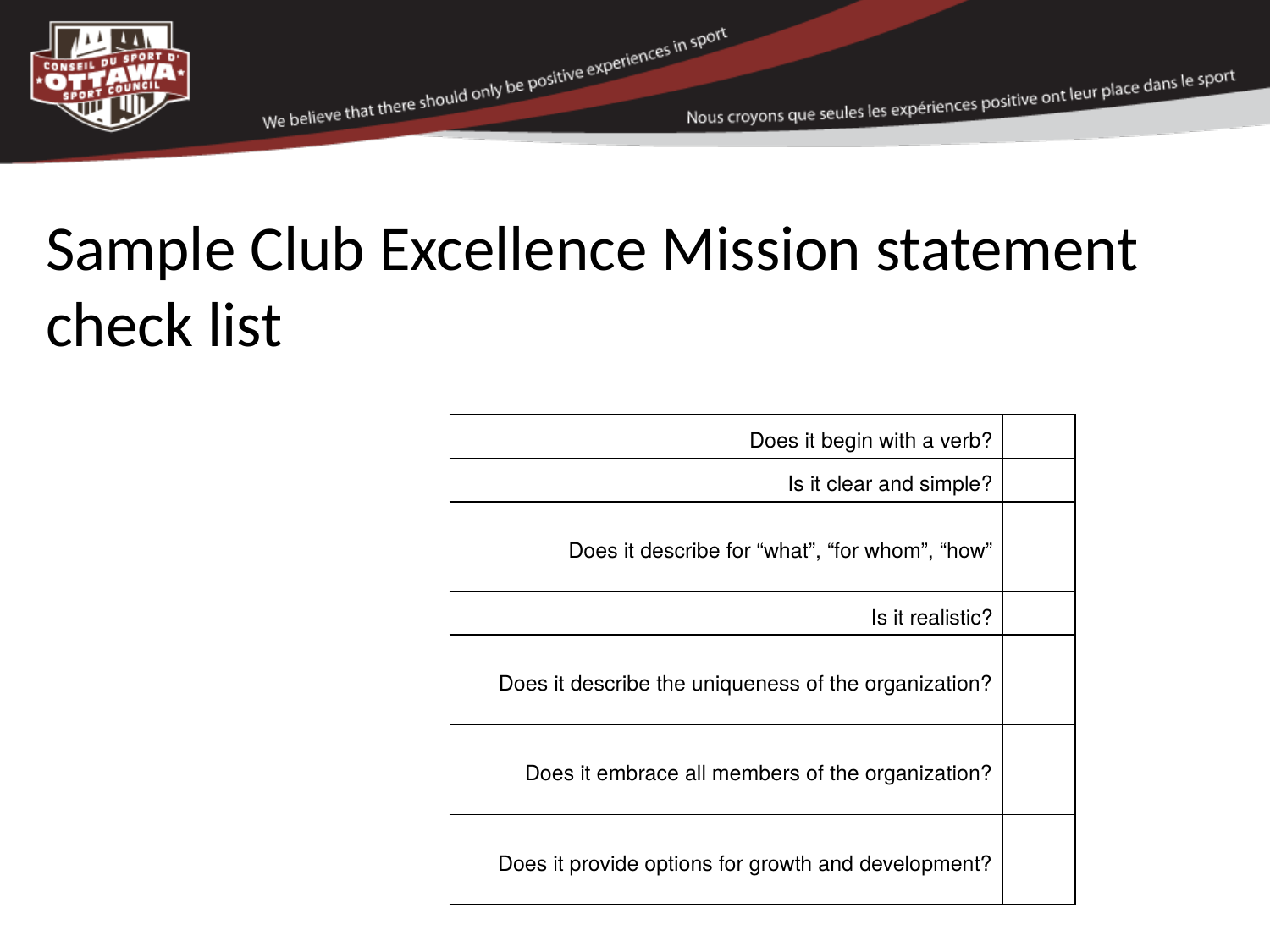

# Sample Club Excellence Mission statement check list
| Does it begin with a verb? |  |
| --- | --- |
| Is it clear and simple? |  |
| Does it describe for “what”, “for whom”, “how” |  |
| Is it realistic? |  |
| Does it describe the uniqueness of the organization? |  |
| Does it embrace all members of the organization? |  |
| Does it provide options for growth and development? |  |